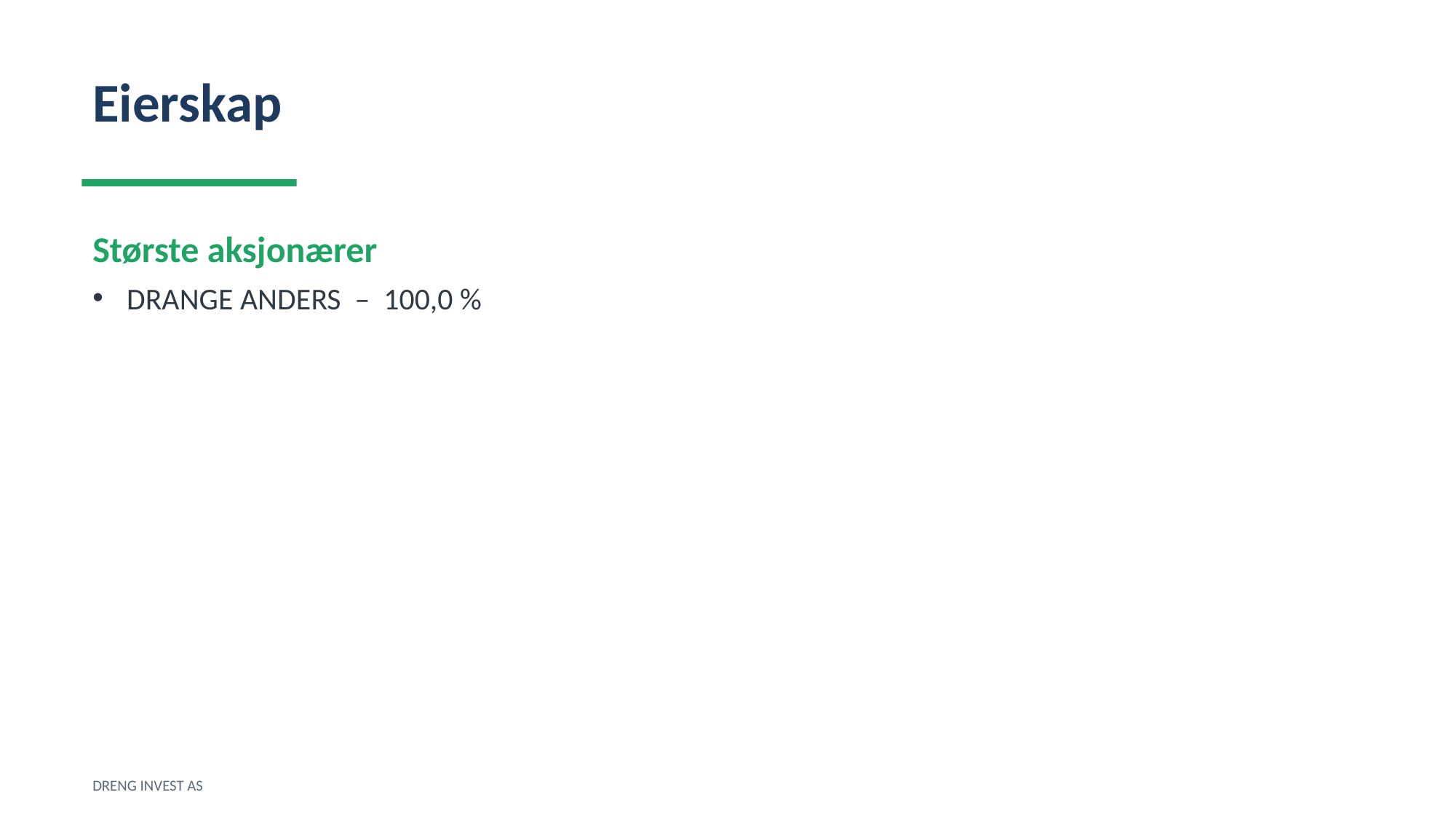

Eierskap

Største aksjonærer
DRANGE ANDERS  –  100,0 %
DRENG INVEST AS